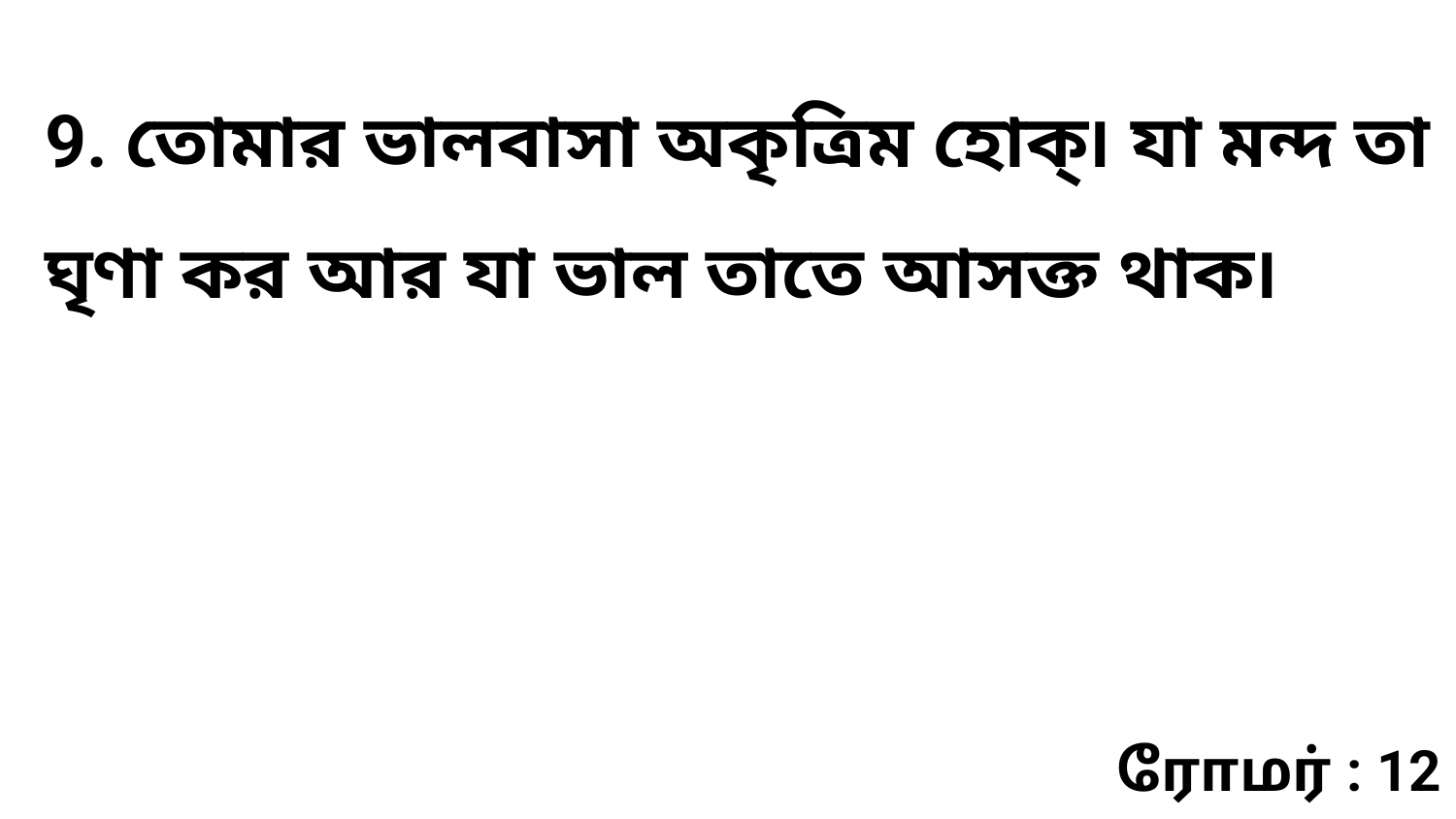

9. তোমার ভালবাসা অকৃত্রিম হোক্৷ যা মন্দ তা ঘৃণা কর আর যা ভাল তাতে আসক্ত থাক৷
ரோமர் : 12